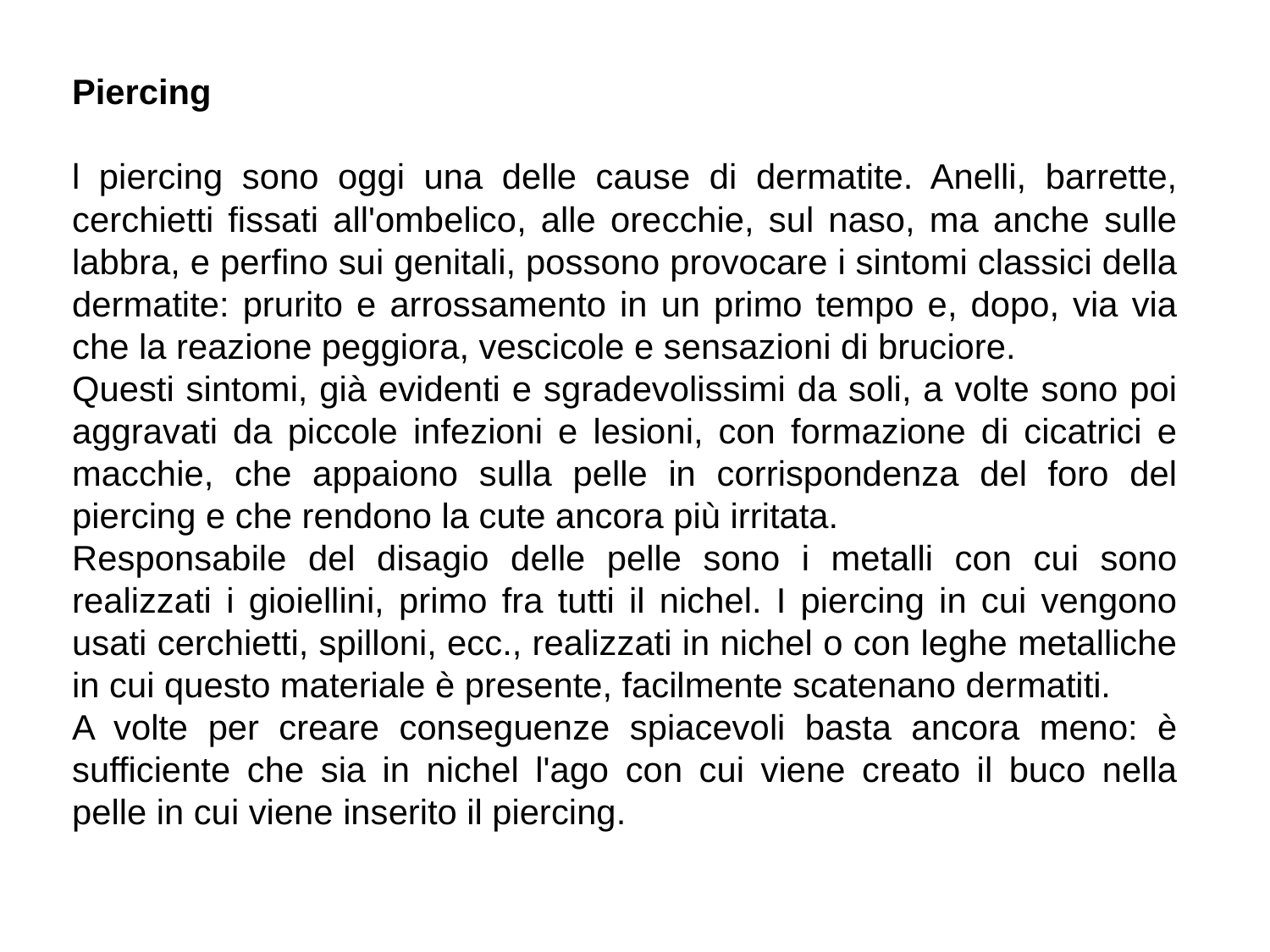

Piercing

l piercing sono oggi una delle cause di dermatite. Anelli, barrette, cerchietti fissati all'ombelico, alle orecchie, sul naso, ma anche sulle labbra, e perfino sui genitali, possono provocare i sintomi classici della dermatite: prurito e arrossamento in un primo tempo e, dopo, via via che la reazione peggiora, vescicole e sensazioni di bruciore.
Questi sintomi, già evidenti e sgradevolissimi da soli, a volte sono poi aggravati da piccole infezioni e lesioni, con formazione di cicatrici e macchie, che appaiono sulla pelle in corrispondenza del foro del piercing e che rendono la cute ancora più irritata.
Responsabile del disagio delle pelle sono i metalli con cui sono realizzati i gioiellini, primo fra tutti il nichel. I piercing in cui vengono usati cerchietti, spilloni, ecc., realizzati in nichel o con leghe metalliche in cui questo materiale è presente, facilmente scatenano dermatiti.
A volte per creare conseguenze spiacevoli basta ancora meno: è sufficiente che sia in nichel l'ago con cui viene creato il buco nella pelle in cui viene inserito il piercing.